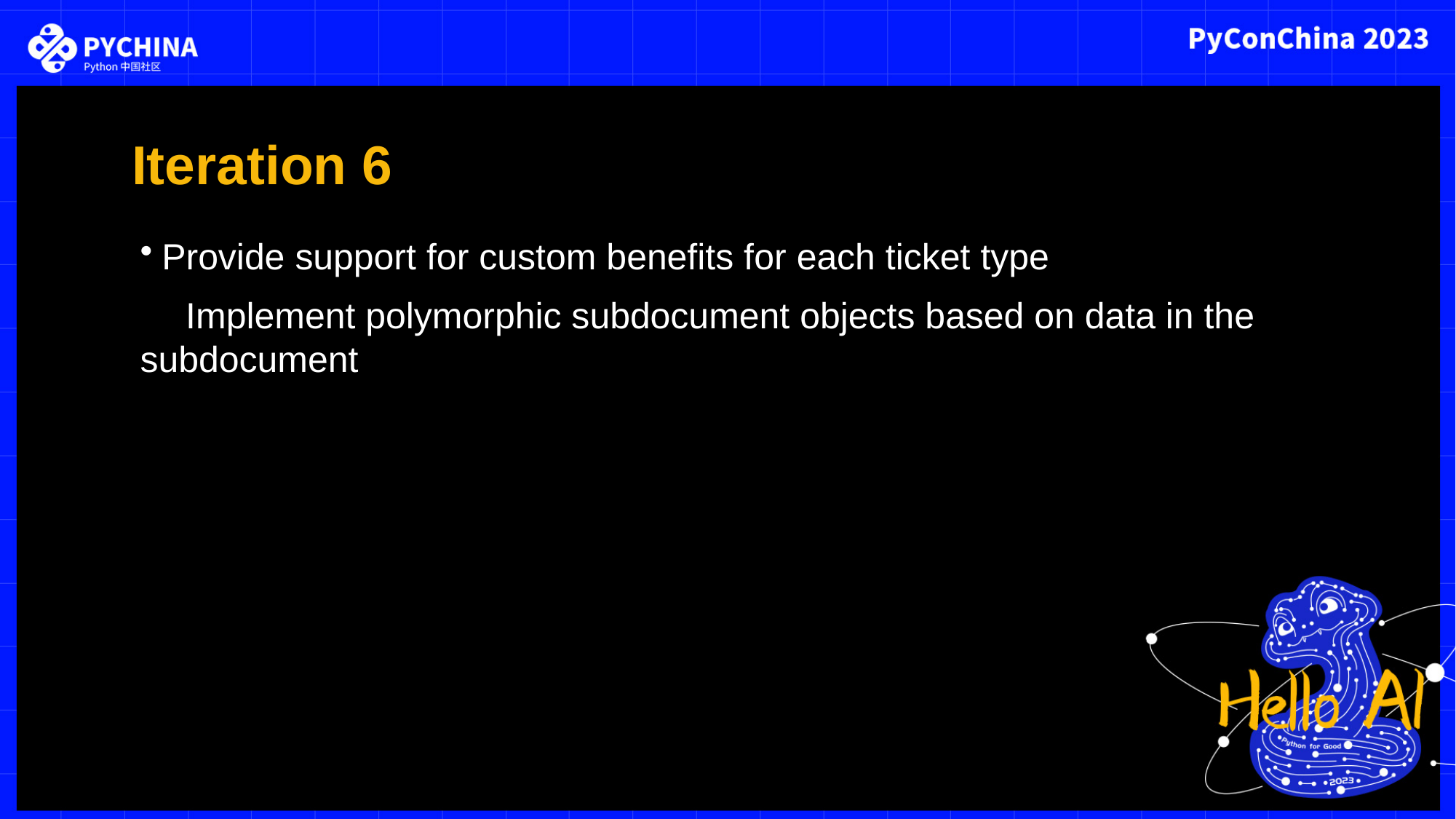

Iteration 6
Provide support for custom benefits for each ticket type
Implement polymorphic subdocument objects based on data in the subdocument